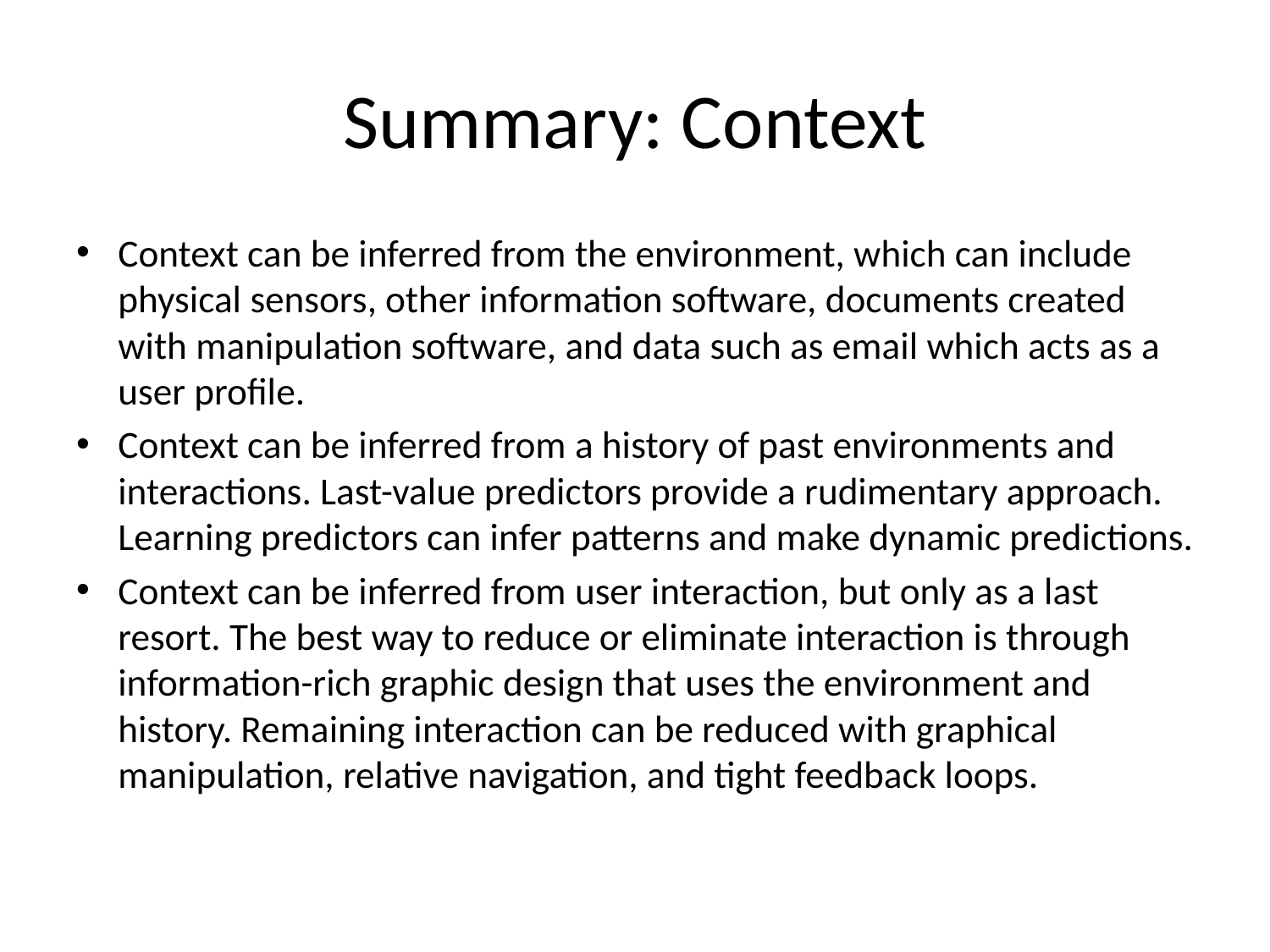

# Summary: Context
Context can be inferred from the environment, which can include physical sensors, other information software, documents created with manipulation software, and data such as email which acts as a user profile.
Context can be inferred from a history of past environments and interactions. Last-value predictors provide a rudimentary approach. Learning predictors can infer patterns and make dynamic predictions.
Context can be inferred from user interaction, but only as a last resort. The best way to reduce or eliminate interaction is through information-rich graphic design that uses the environment and history. Remaining interaction can be reduced with graphical manipulation, relative navigation, and tight feedback loops.